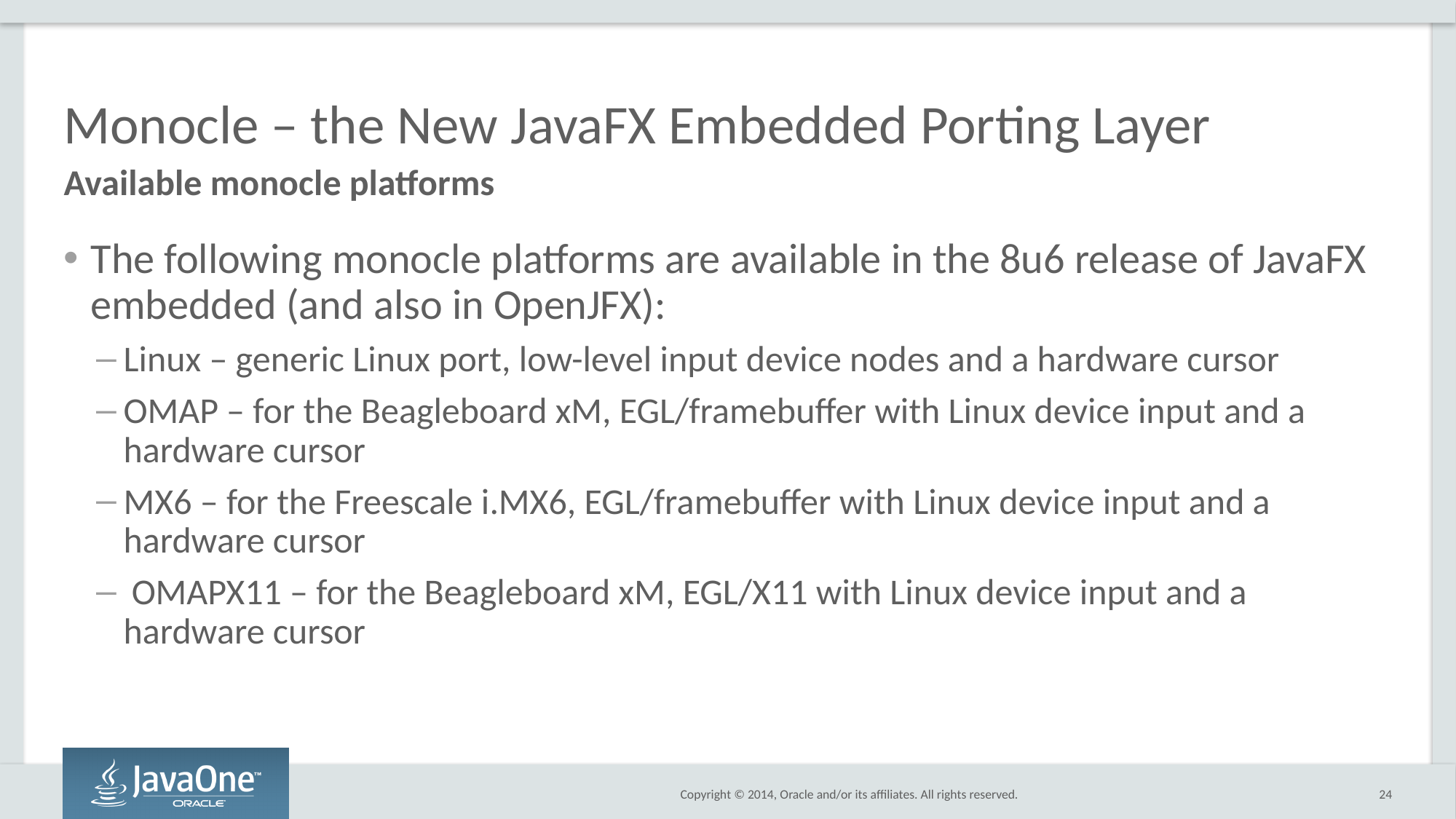

# Monocle – the New JavaFX Embedded Porting Layer
Available monocle platforms
The following monocle platforms are available in the 8u6 release of JavaFX embedded (and also in OpenJFX):
Linux – generic Linux port, low-level input device nodes and a hardware cursor
OMAP – for the Beagleboard xM, EGL/framebuffer with Linux device input and a hardware cursor
MX6 – for the Freescale i.MX6, EGL/framebuffer with Linux device input and a hardware cursor
 OMAPX11 – for the Beagleboard xM, EGL/X11 with Linux device input and a hardware cursor

24